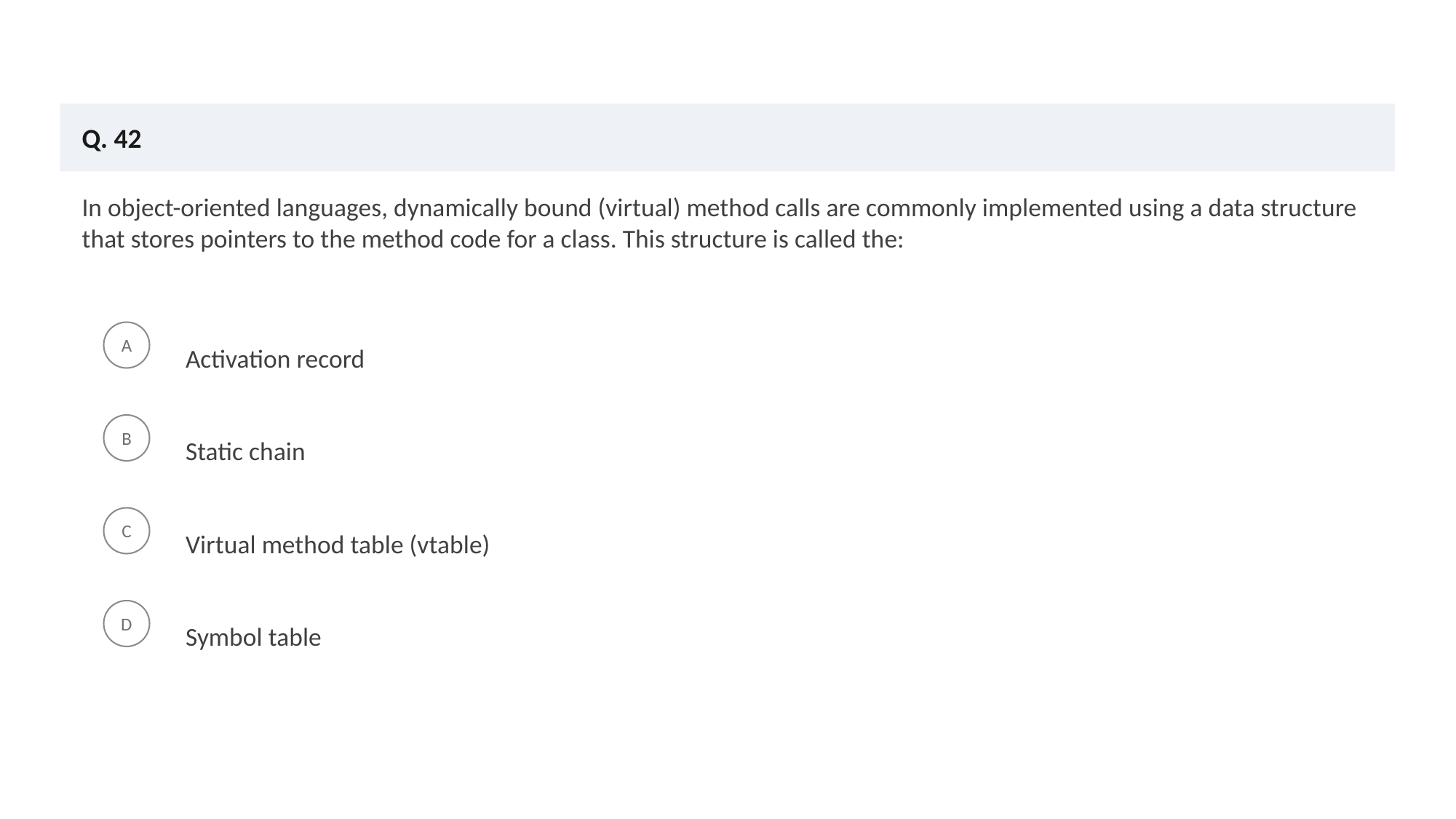

Q. 42
In object-oriented languages, dynamically bound (virtual) method calls are commonly implemented using a data structure that stores pointers to the method code for a class. This structure is called the:
Activation record

A
Static chain

B
Virtual method table (vtable)

C
Symbol table

D